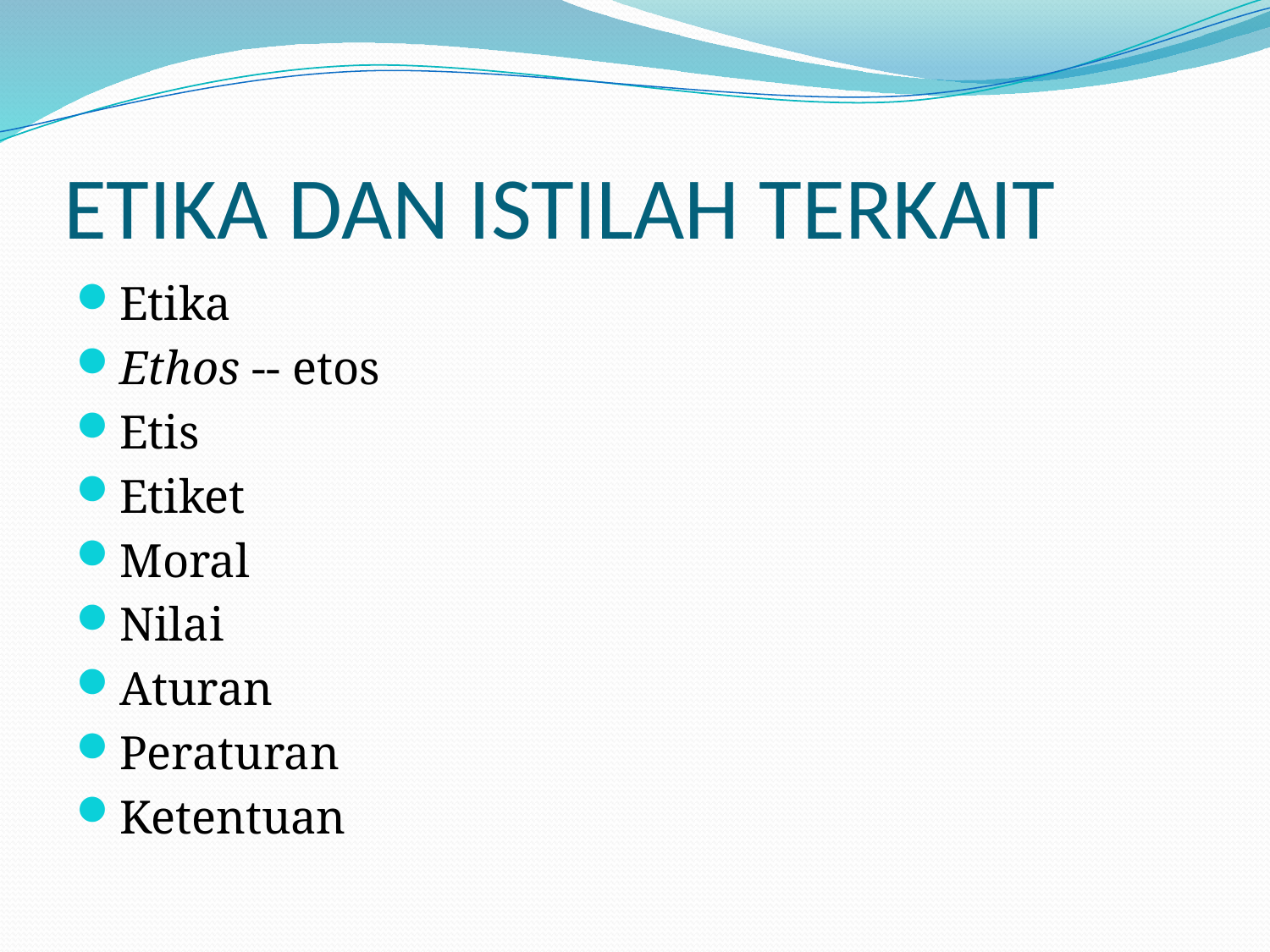

# ETIKA DAN ISTILAH TERKAIT
Etika
Ethos -- etos
Etis
Etiket
Moral
Nilai
Aturan
Peraturan
Ketentuan